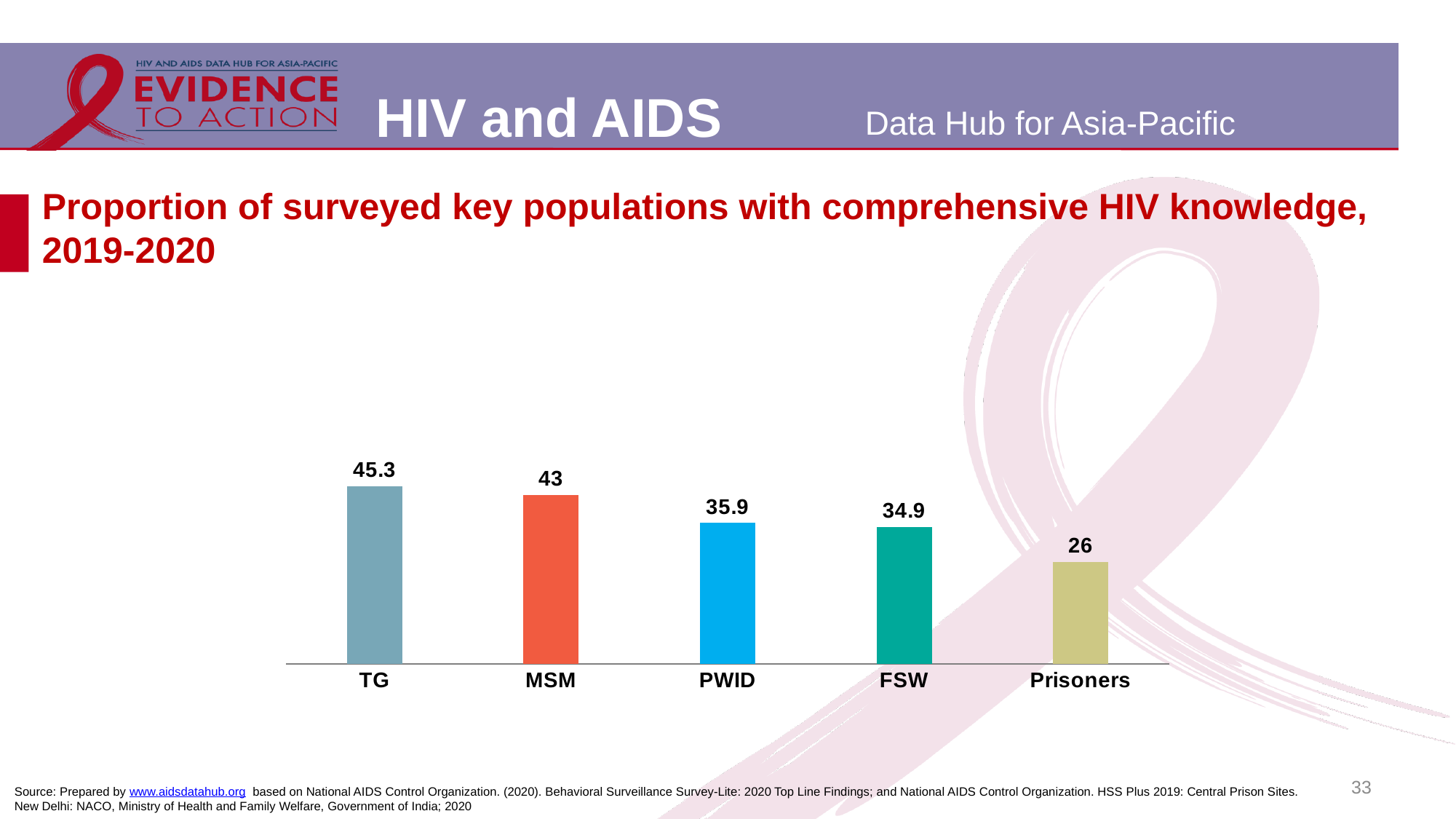

# Proportion of surveyed key populations with comprehensive HIV knowledge, 2019-2020

### Chart

| Category | TG | MSM | PWID | FSW | Prisoners |
|---|---|---|---|---|---|
| TG | 45.3 | None | None | None | None |
| MSM | None | 43.1 | None | None | None |
| PWID | None | None | 35.9 | None | None |
| FSW | None | None | None | 34.9 | None |
| Prisoners | None | None | None | None | 26.0 |
33
Source: Prepared by www.aidsdatahub.org  based on National AIDS Control Organization. (2020). Behavioral Surveillance Survey-Lite: 2020 Top Line Findings; and National AIDS Control Organization. HSS Plus 2019: Central Prison Sites. New Delhi: NACO, Ministry of Health and Family Welfare, Government of India; 2020